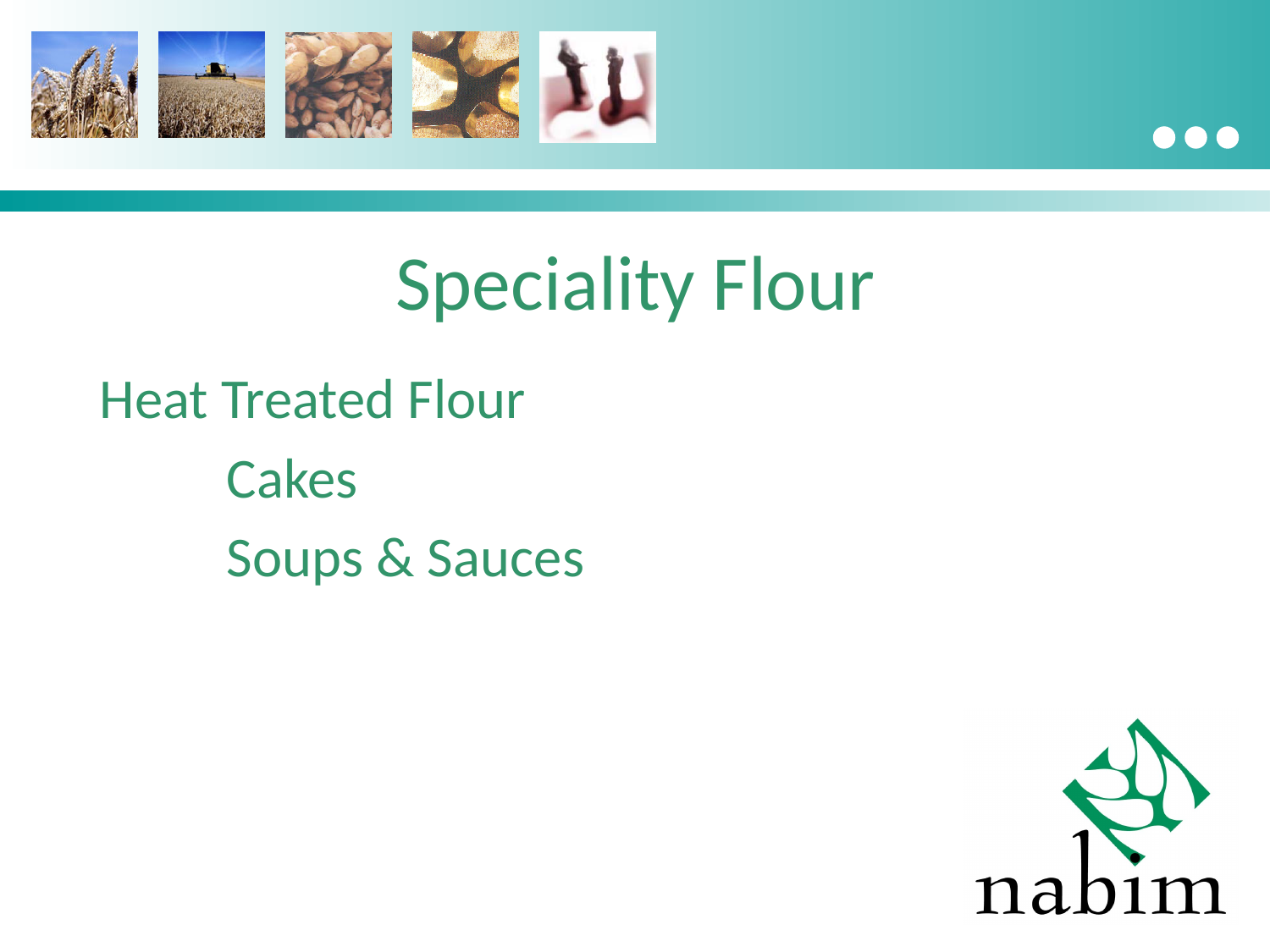

# Speciality Flour
Heat Treated Flour
	Cakes
	Soups & Sauces